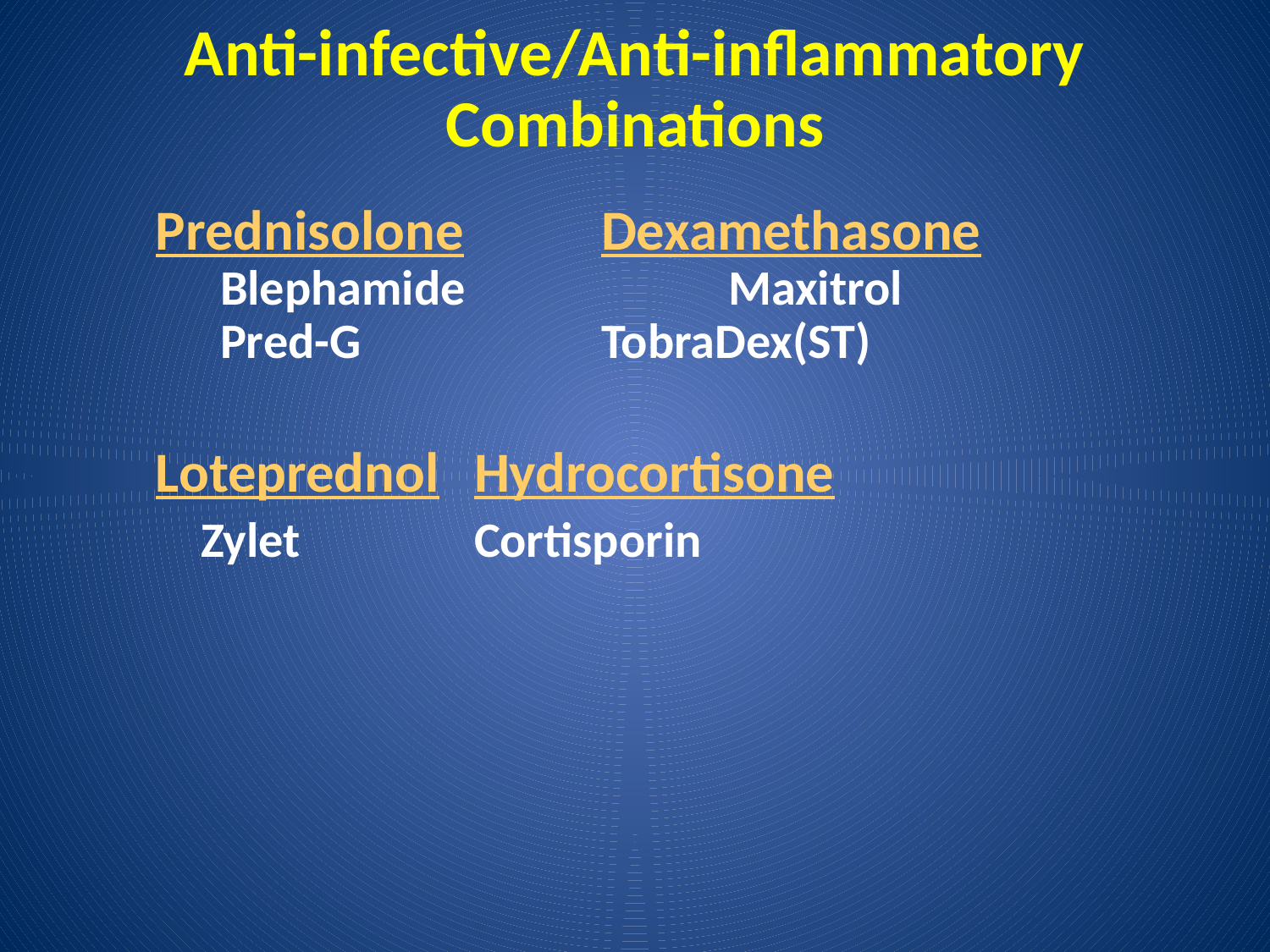

# Anti-infective/Anti-inflammatory Combinations
Prednisolone   	Dexamethasone
Blephamide                     	Maxitrol
Pred-G		TobraDex(ST)

Loteprednol	Hydrocortisone
    Zylet		Cortisporin